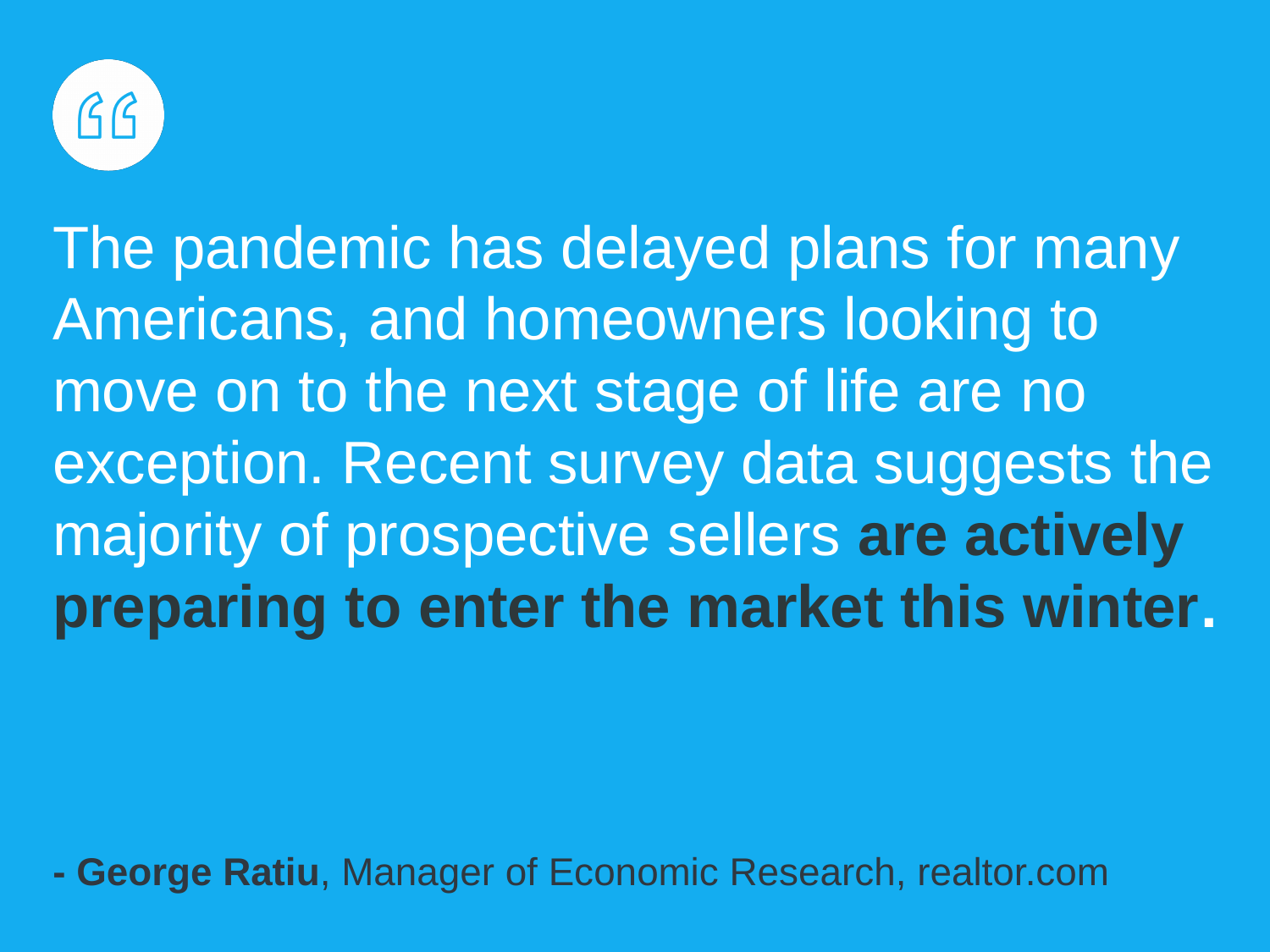

The pandemic has delayed plans for many Americans, and homeowners looking to move on to the next stage of life are no exception. Recent survey data suggests the majority of prospective sellers are actively preparing to enter the market this winter.
- George Ratiu, Manager of Economic Research, realtor.com